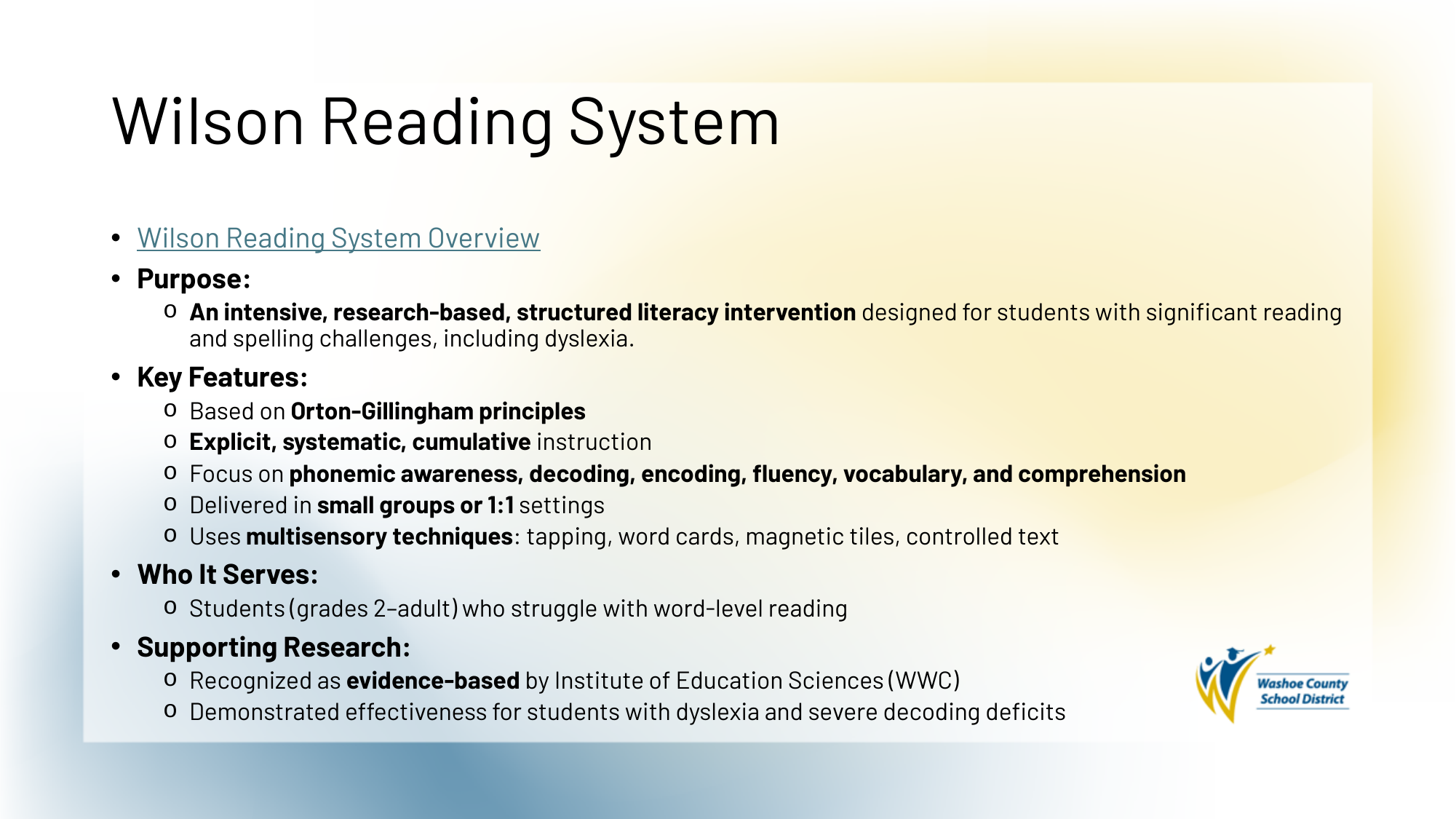

# Wilson Reading System
Wilson Reading System Overview
Purpose:
An intensive, research-based, structured literacy intervention designed for students with significant reading and spelling challenges, including dyslexia.
Key Features:
Based on Orton-Gillingham principles
Explicit, systematic, cumulative instruction
Focus on phonemic awareness, decoding, encoding, fluency, vocabulary, and comprehension
Delivered in small groups or 1:1 settings
Uses multisensory techniques: tapping, word cards, magnetic tiles, controlled text
Who It Serves:
Students (grades 2–adult) who struggle with word-level reading
Supporting Research:
Recognized as evidence-based by Institute of Education Sciences (WWC)
Demonstrated effectiveness for students with dyslexia and severe decoding deficits